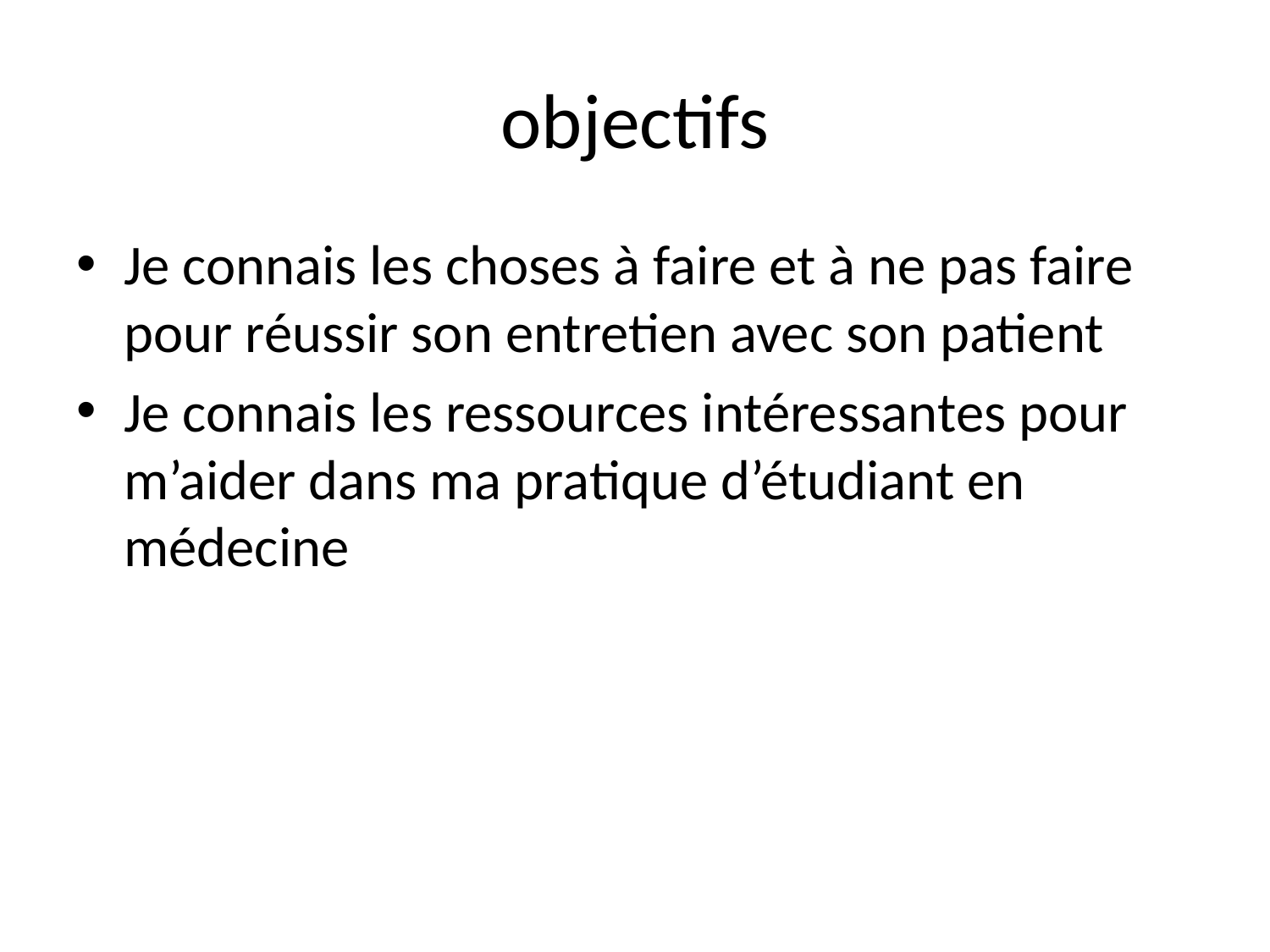

# objectifs
Je connais les choses à faire et à ne pas faire pour réussir son entretien avec son patient
Je connais les ressources intéressantes pour m’aider dans ma pratique d’étudiant en médecine